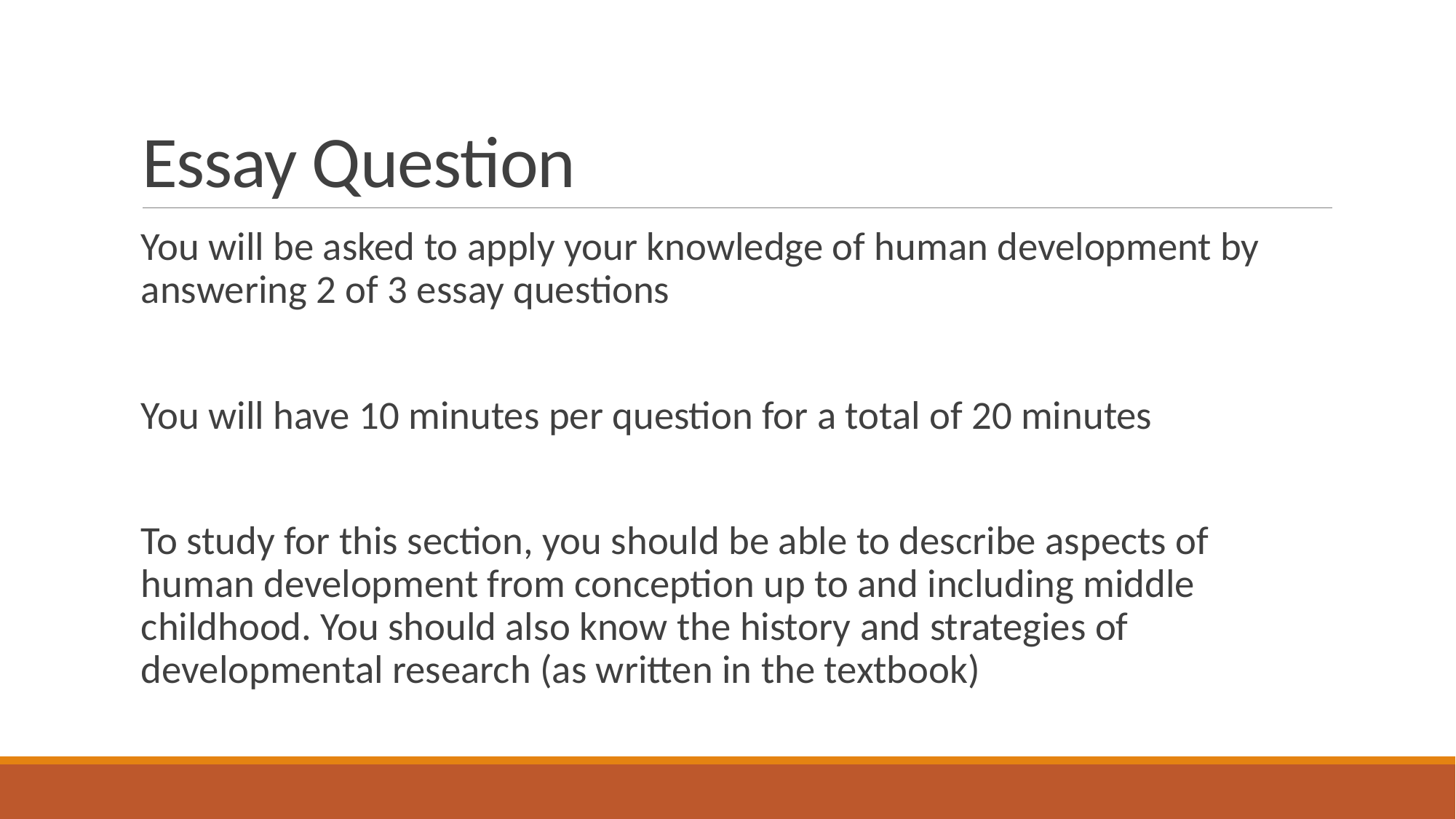

# Essay Question
You will be asked to apply your knowledge of human development by answering 2 of 3 essay questions

You will have 10 minutes per question for a total of 20 minutes

To study for this section, you should be able to describe aspects of human development from conception up to and including middle childhood. You should also know the history and strategies of developmental research (as written in the textbook)